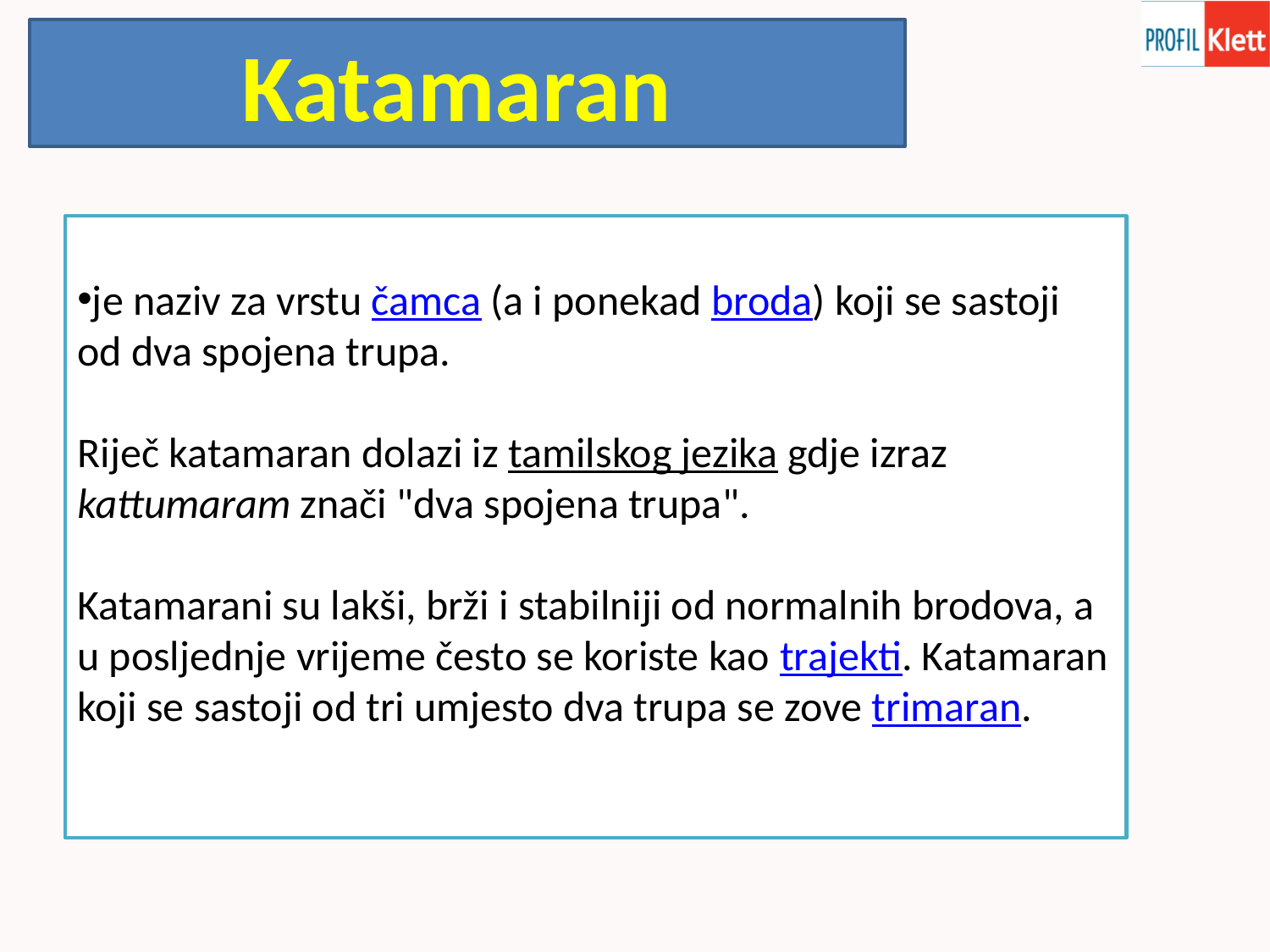

Katamaran

je naziv za vrstu čamca (a i ponekad broda) koji se sastoji od dva spojena trupa.

Riječ katamaran dolazi iz tamilskog jezika gdje izraz kattumaram znači "dva spojena trupa".

Katamarani su lakši, brži i stabilniji od normalnih brodova, a u posljednje vrijeme često se koriste kao trajekti. Katamaran koji se sastoji od tri umjesto dva trupa se zove trimaran.